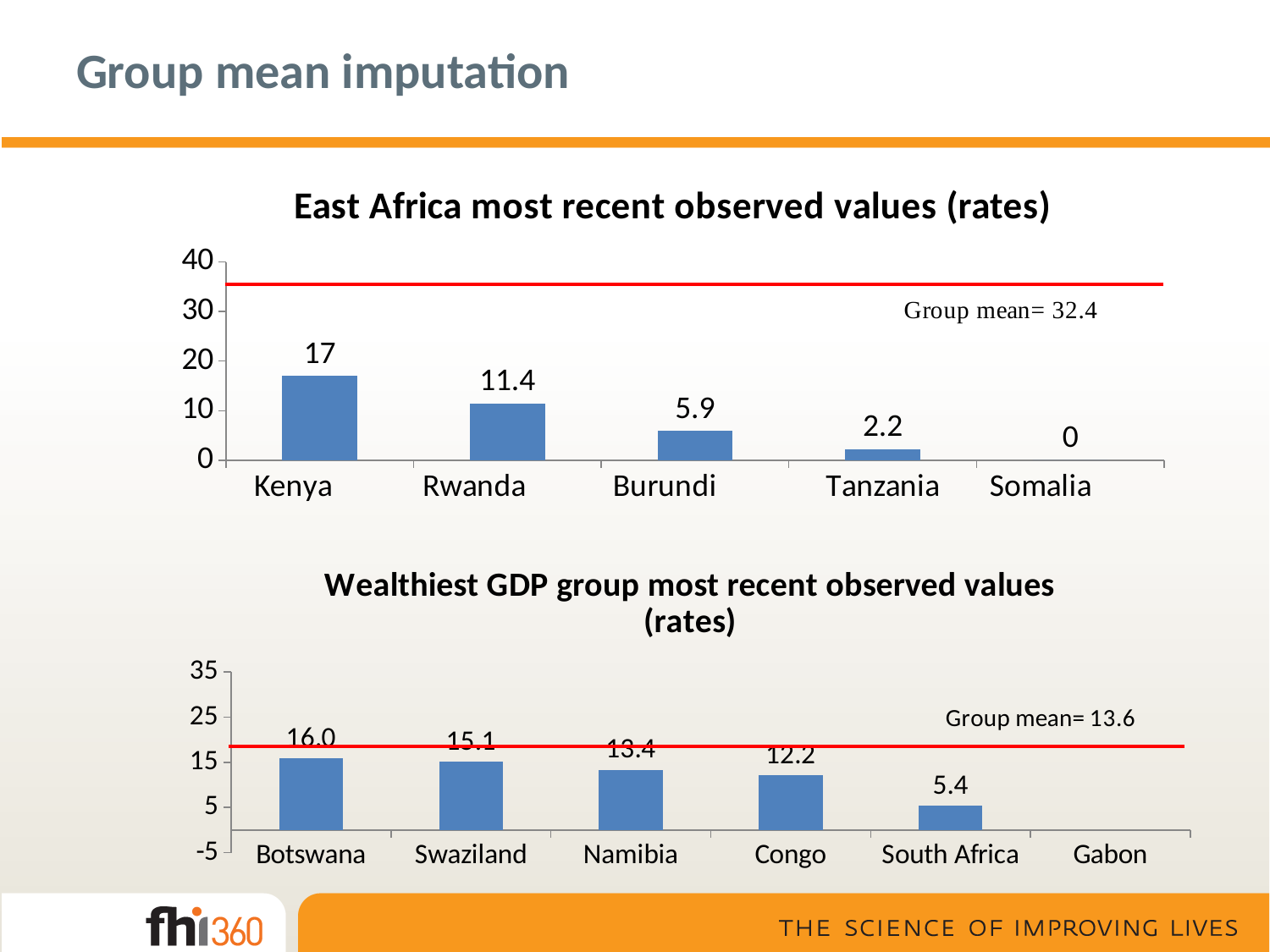

# Group mean imputation

### Chart: East Africa most recent observed values (rates)

| Category |  |
|---|---|
| Kenya         | 17.0 |
| Rwanda           | 11.4 |
| Burundi          | 5.9 |
| Tanzania | 2.2 |
| Somalia          | 0.0 |

### Chart: Wealthiest GDP group most recent observed values (rates)

| Category |  |
|---|---|
| Botswana | 15.97294 |
| Swaziland | 15.13016 |
| Namibia | 13.37428 |
| Congo | 12.16786 |
| South Africa | 5.41988 |
| Gabon | None |